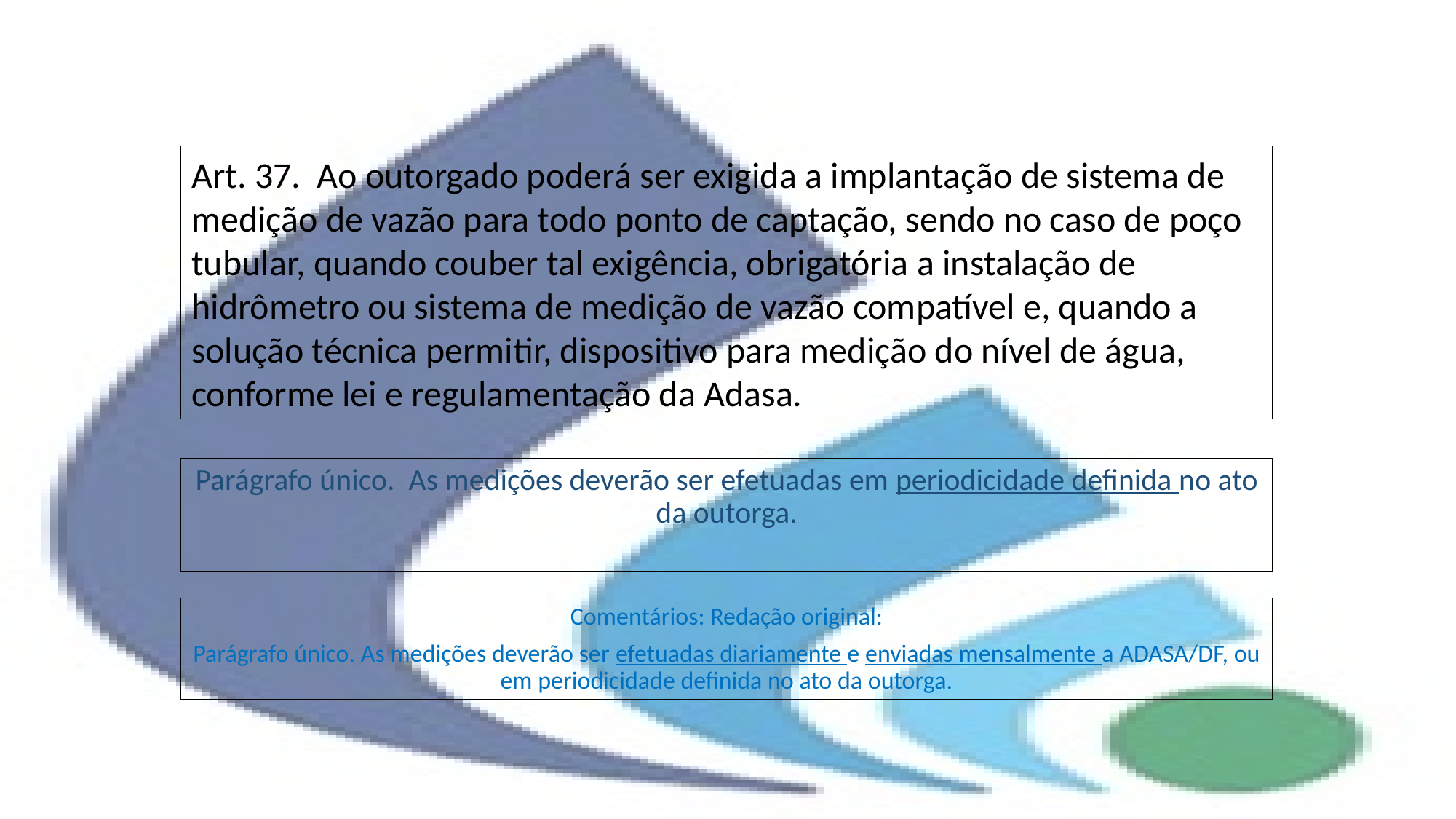

Art. 37.  Ao outorgado poderá ser exigida a implantação de sistema de medição de vazão para todo ponto de captação, sendo no caso de poço tubular, quando couber tal exigência, obrigatória a instalação de hidrômetro ou sistema de medição de vazão compatível e, quando a solução técnica permitir, dispositivo para medição do nível de água, conforme lei e regulamentação da Adasa.
# Parágrafo único.  As medições deverão ser efetuadas em periodicidade definida no ato da outorga.
Comentários: Redação original:
Parágrafo único. As medições deverão ser efetuadas diariamente e enviadas mensalmente a ADASA/DF, ou em periodicidade definida no ato da outorga.